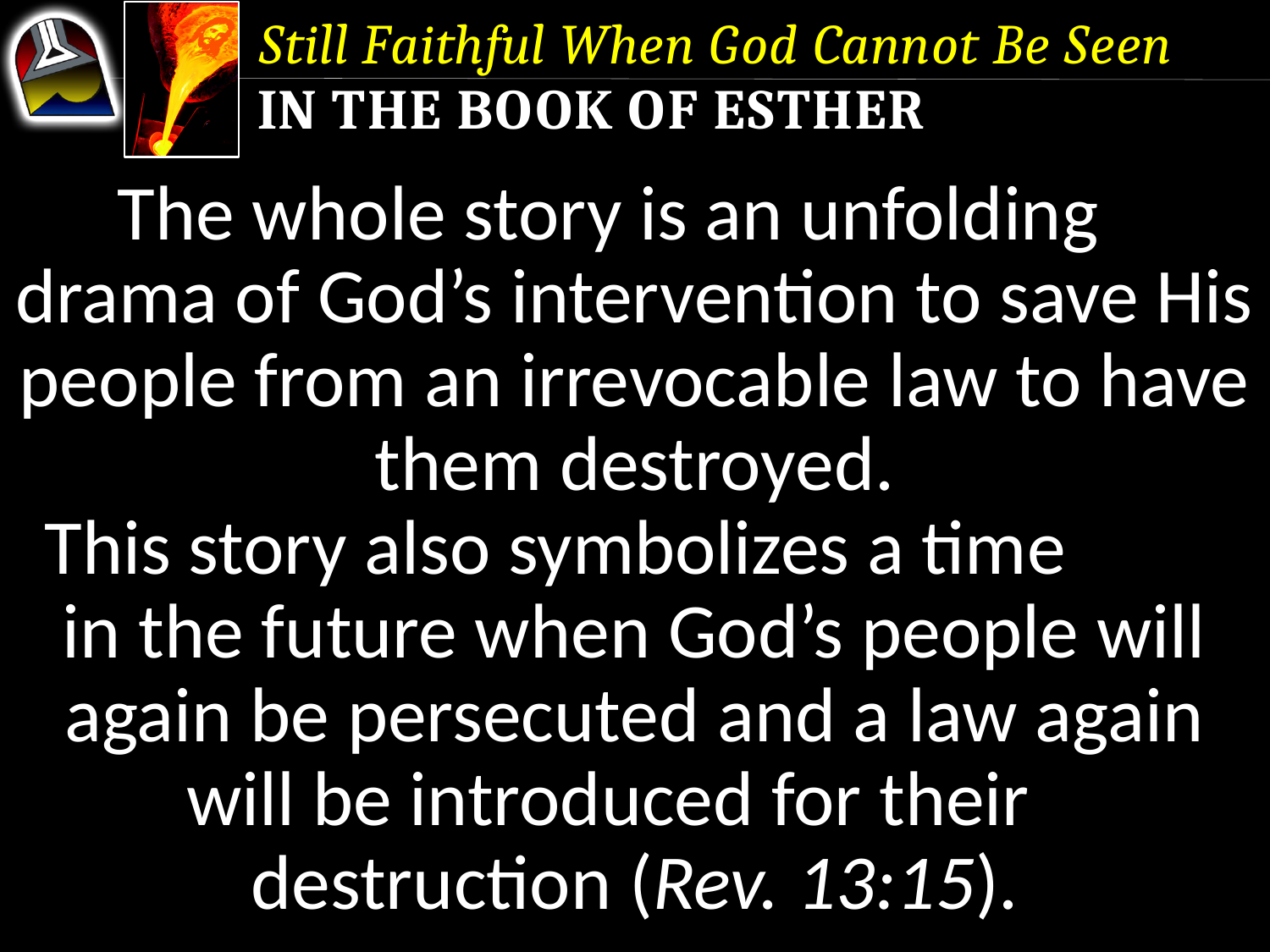

Still Faithful When God Cannot Be Seen
In the Book of Esther
The whole story is an unfolding    drama of God’s intervention to save His people from an irrevocable law to have them destroyed.
This story also symbolizes a time          in the future when God’s people will again be persecuted and a law again will be introduced for their    destruction (Rev. 13:15).